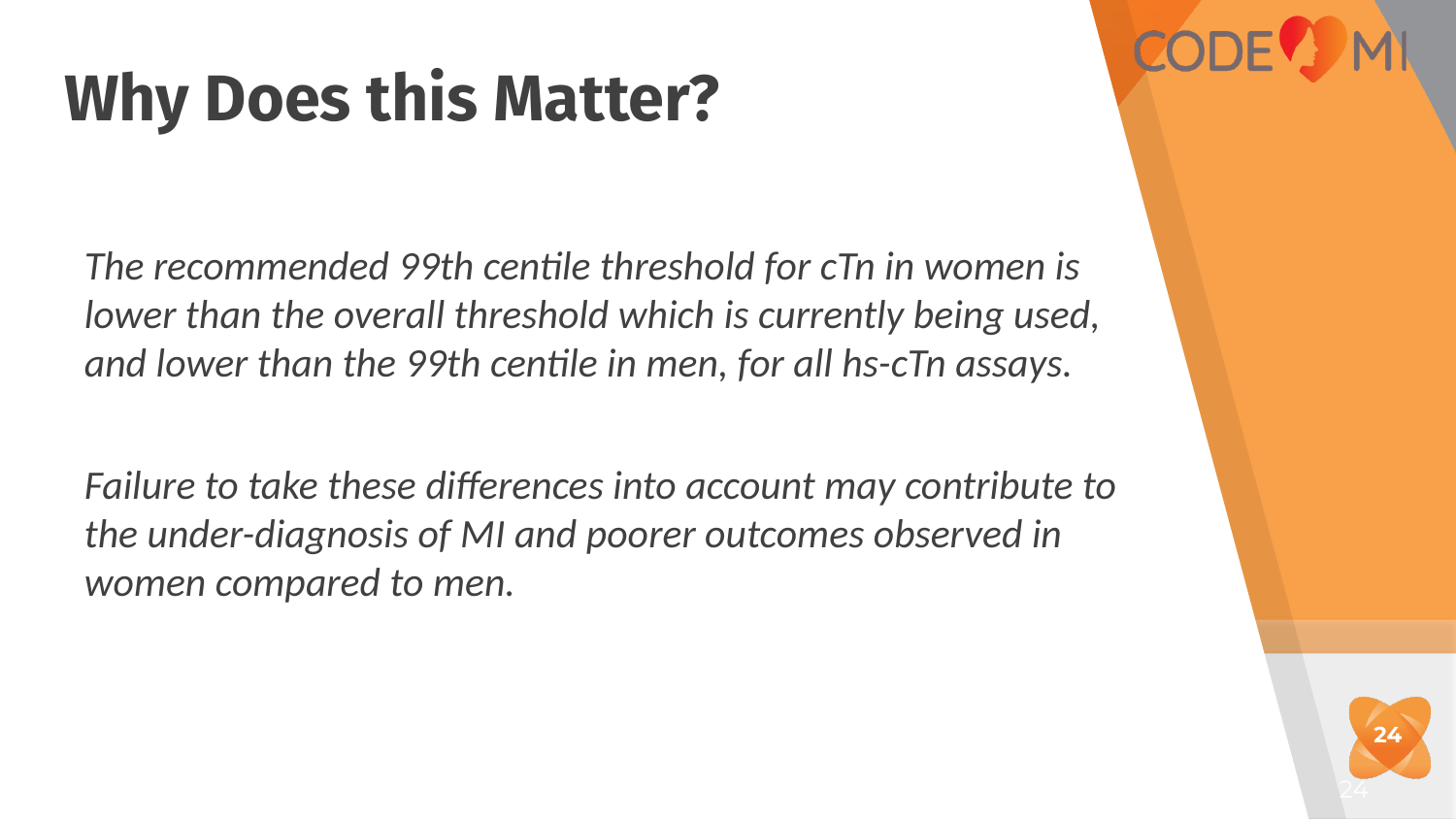

# Why Does this Matter?

The recommended 99th centile threshold for cTn in women is lower than the overall threshold which is currently being used, and lower than the 99th centile in men, for all hs-cTn assays.

Failure to take these differences into account may contribute to the under-diagnosis of MI and poorer outcomes observed in women compared to men.

24